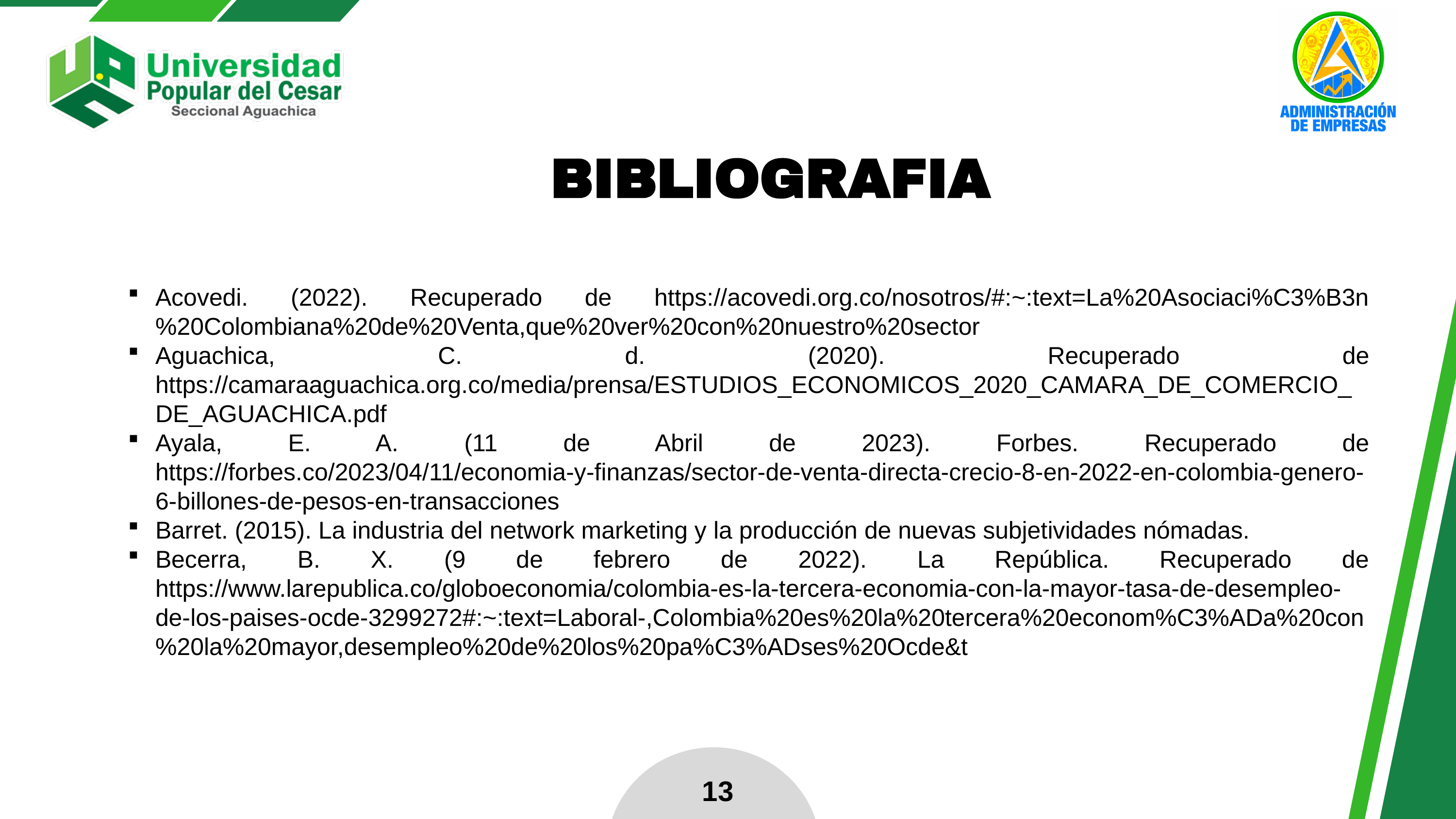

BIBLIOGRAFIA
Acovedi. (2022). Recuperado de https://acovedi.org.co/nosotros/#:~:text=La%20Asociaci%C3%B3n%20Colombiana%20de%20Venta,que%20ver%20con%20nuestro%20sector
Aguachica, C. d. (2020). Recuperado de https://camaraaguachica.org.co/media/prensa/ESTUDIOS_ECONOMICOS_2020_CAMARA_DE_COMERCIO_DE_AGUACHICA.pdf
Ayala, E. A. (11 de Abril de 2023). Forbes. Recuperado de https://forbes.co/2023/04/11/economia-y-finanzas/sector-de-venta-directa-crecio-8-en-2022-en-colombia-genero-6-billones-de-pesos-en-transacciones
Barret. (2015). La industria del network marketing y la producción de nuevas subjetividades nómadas.
Becerra, B. X. (9 de febrero de 2022). La República. Recuperado de https://www.larepublica.co/globoeconomia/colombia-es-la-tercera-economia-con-la-mayor-tasa-de-desempleo-de-los-paises-ocde-3299272#:~:text=Laboral-,Colombia%20es%20la%20tercera%20econom%C3%ADa%20con%20la%20mayor,desempleo%20de%20los%20pa%C3%ADses%20Ocde&t
13